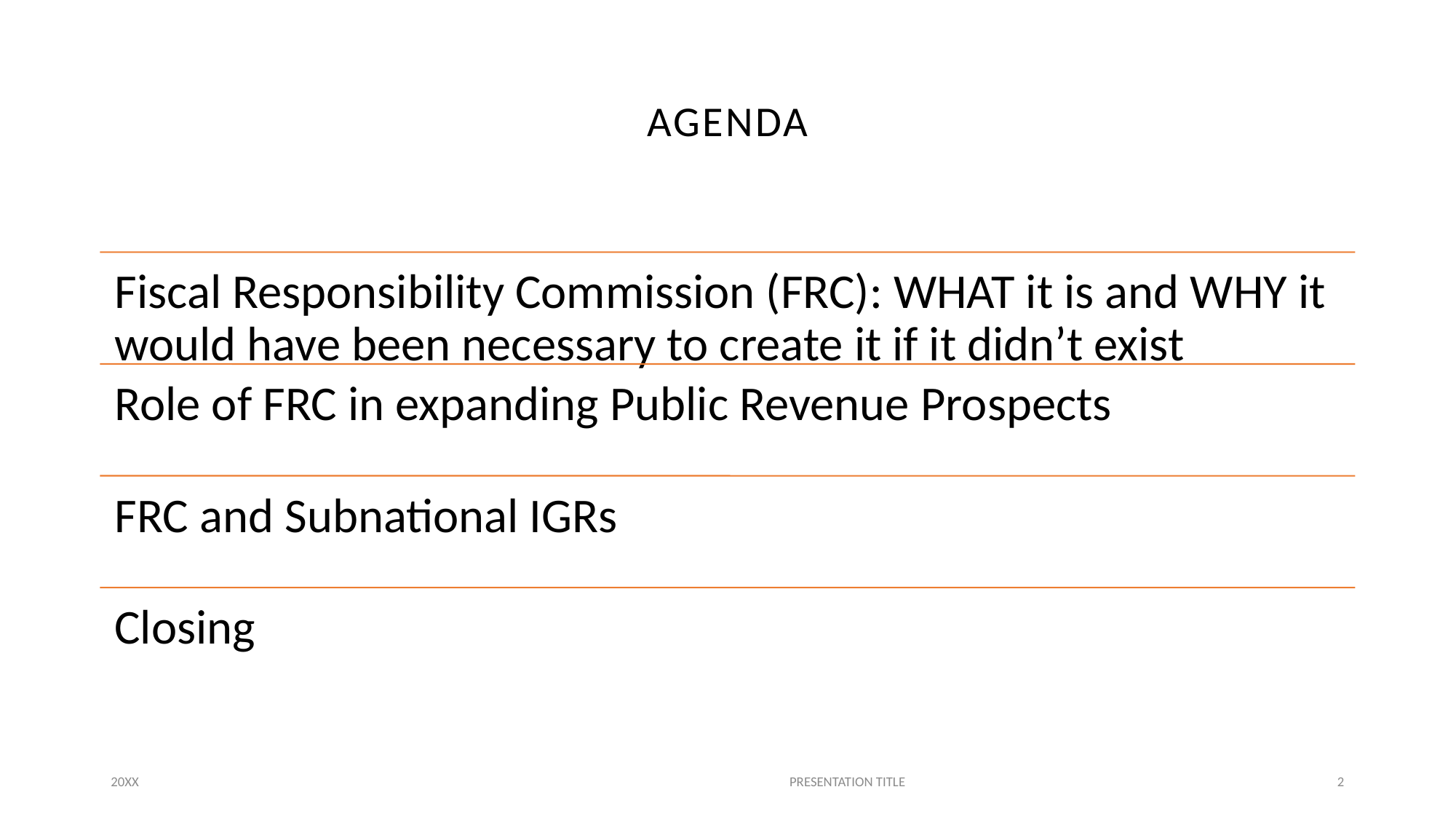

# AGENDA
Fiscal Responsibility Commission (FRC): WHAT it is and WHY it would have been necessary to create it if it didn’t exist
Role of FRC in expanding Public Revenue Prospects
FRC and Subnational IGRs
Closing
20XX
PRESENTATION TITLE
2